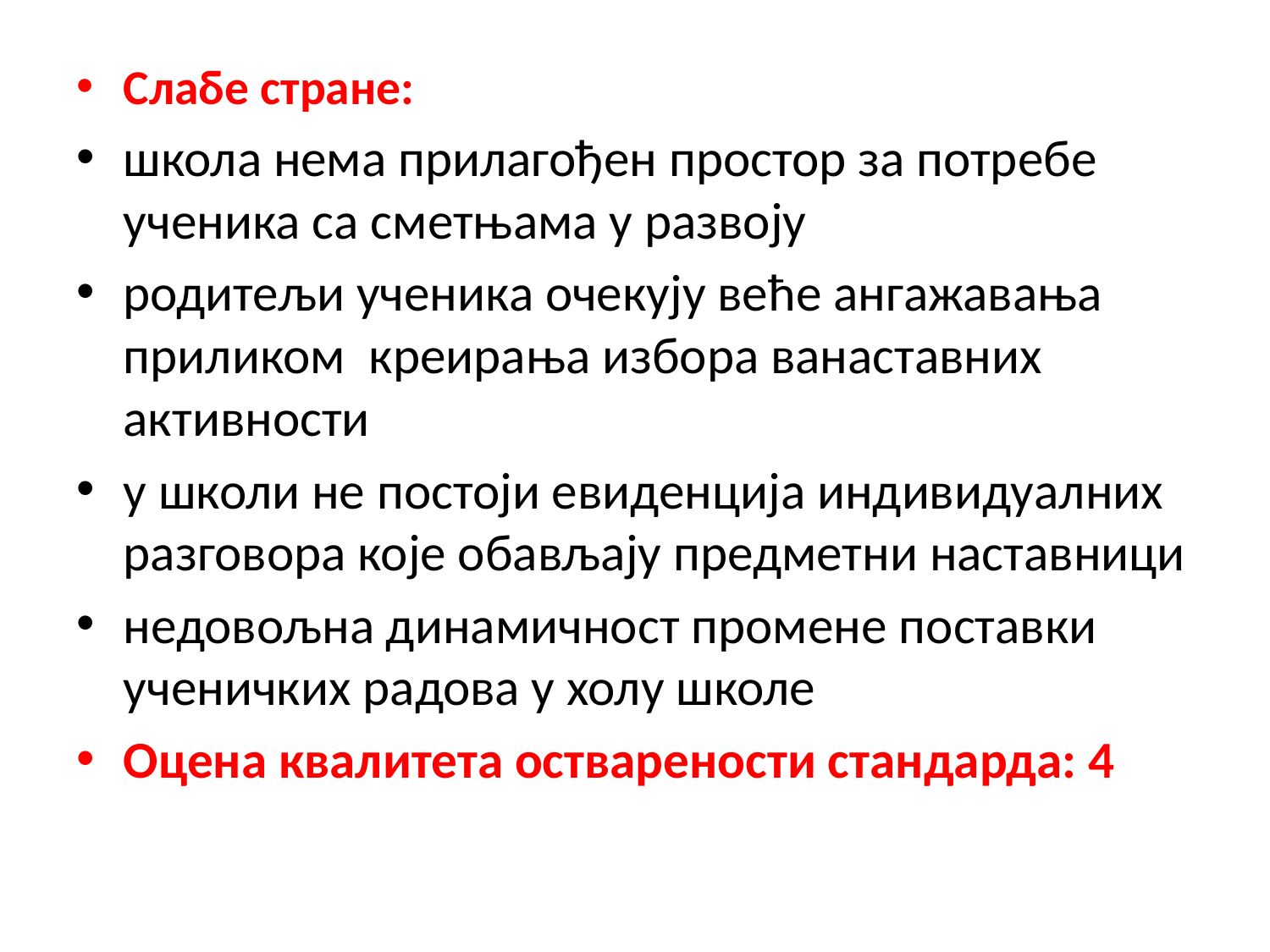

#
Слабе стране:
школа нема прилагођен простор за потребе ученика са сметњама у развоју
родитељи ученика очекују веће ангажавања приликом  креирања избора ванаставних активности
у школи не постоји евиденција индивидуалних разговора које обављају предметни наставници
недовољна динамичност промене поставки ученичких радова у холу школе
Оцена квалитета остварености стандарда: 4